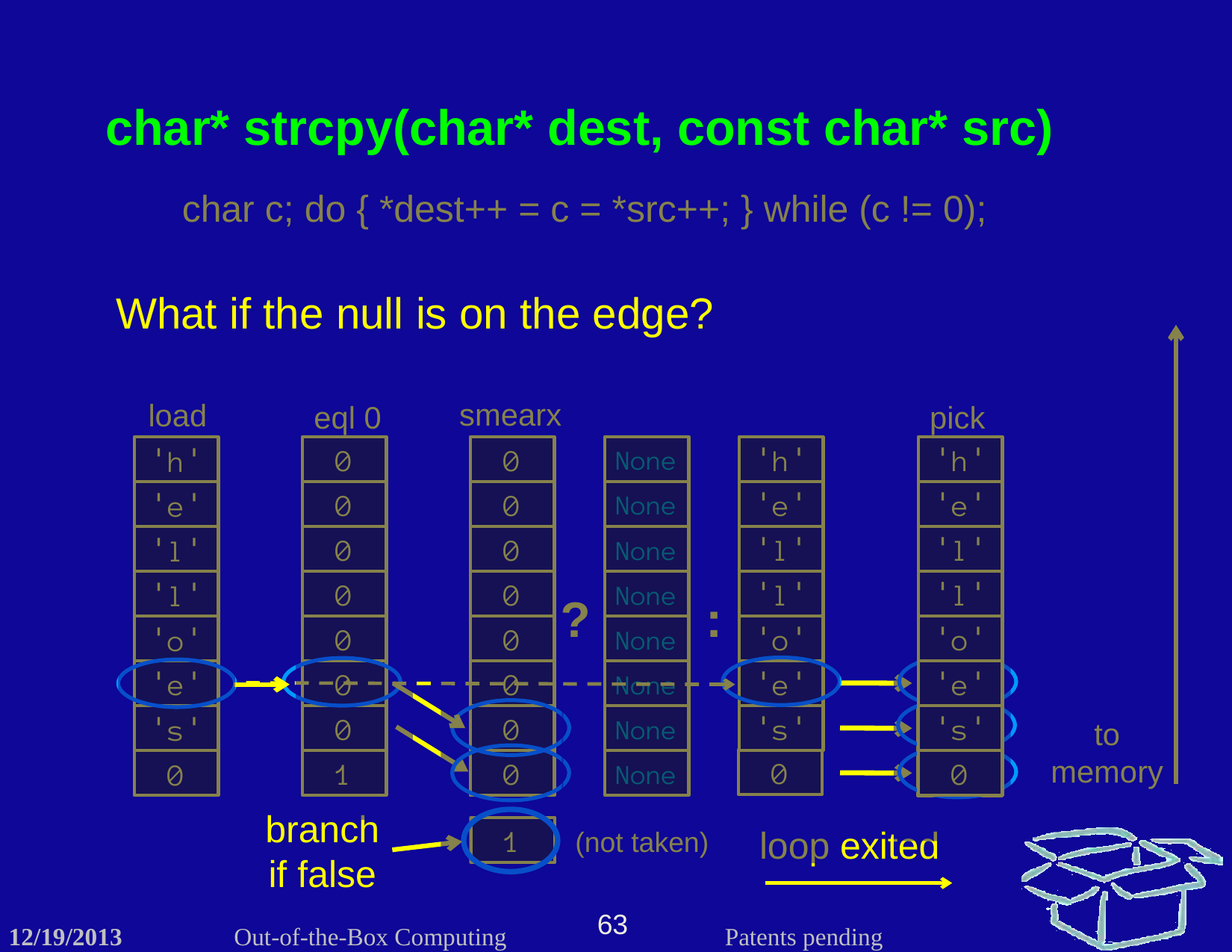

char* strcpy(char* dest, const char* src)
char c; do { *dest++ = c = *src++; } while (c != 0);

What if the null is on the edge?

smearx
0
0
0
0
0
0
1
1
1
load
ˈhˈ
ˈeˈ
ˈlˈ
ˈlˈ
ˈoˈ
0
ˈsˈ
0
eql 0
0
0
0
0
0
1
0
1

pick
None
None
None
None
None
None
None
None
ˈhˈ
ˈeˈ
ˈlˈ
ˈlˈ
ˈoˈ
0
ˈsˈ
0
ˈhˈ
ˈeˈ
ˈlˈ
ˈlˈ
ˈoˈ
ˈeˈ
ˈsˈ
0
ˈhˈ
ˈeˈ
ˈlˈ
ˈlˈ
ˈoˈ
0
None
None
?
:

ˈeˈ
0
ˈeˈ
ˈeˈ

0
ˈsˈ
to memory

0
0
branch if false

loop exited
1
(not taken)